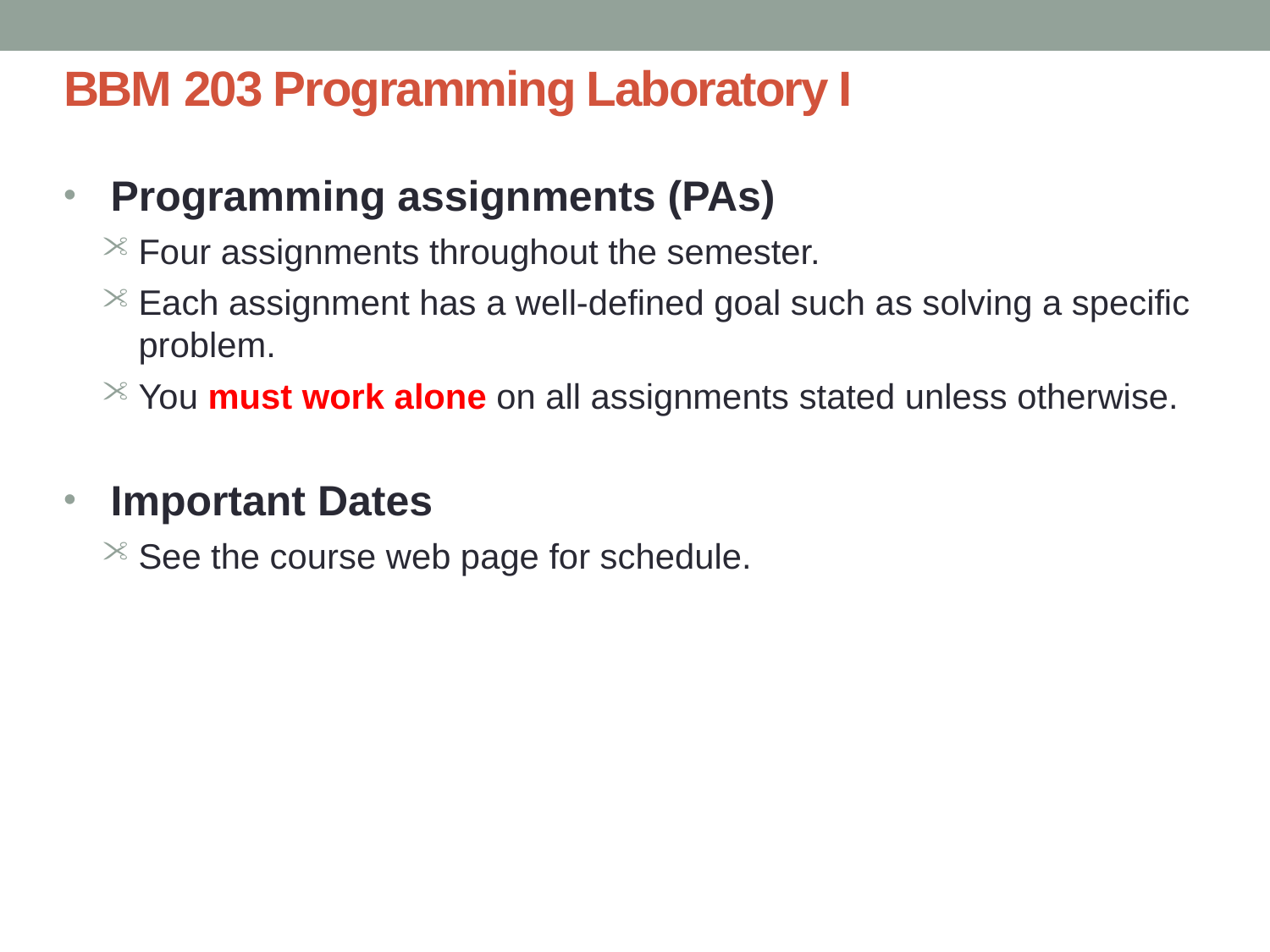

# BBM 203 Programming Laboratory I
Programming assignments (PAs)
Four assignments throughout the semester.
Each assignment has a well-defined goal such as solving a specific problem.
You must work alone on all assignments stated unless otherwise.

Important Dates
See the course web page for schedule.